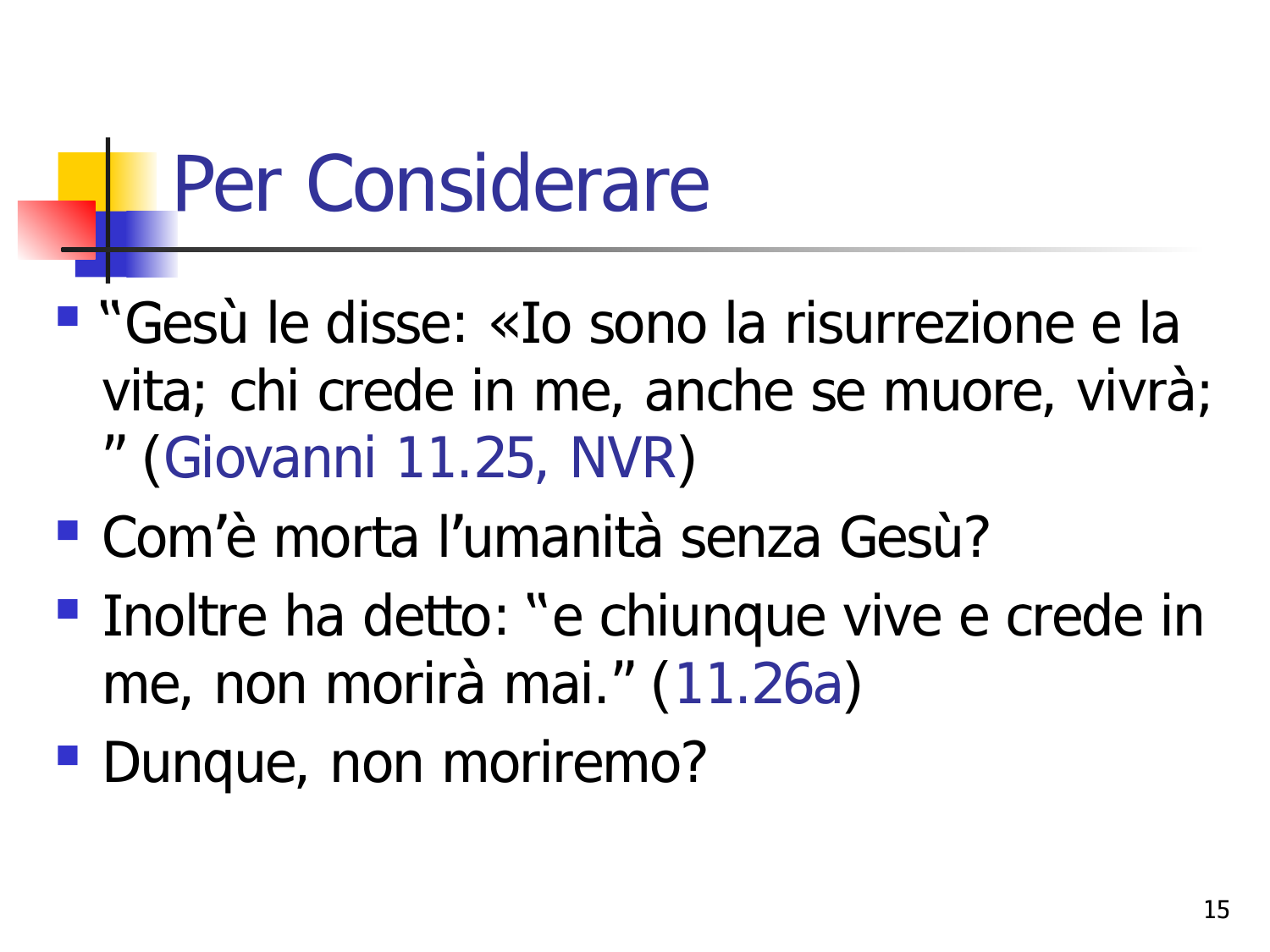

# Per Considerare
“Gesù le disse: «Io sono la risurrezione e la vita; chi crede in me, anche se muore, vivrà; ” (Giovanni 11.25, NVR)
Com’è morta l’umanità senza Gesù?
Inoltre ha detto: “e chiunque vive e crede in me, non morirà mai.” (11.26a)
Dunque, non moriremo?
15